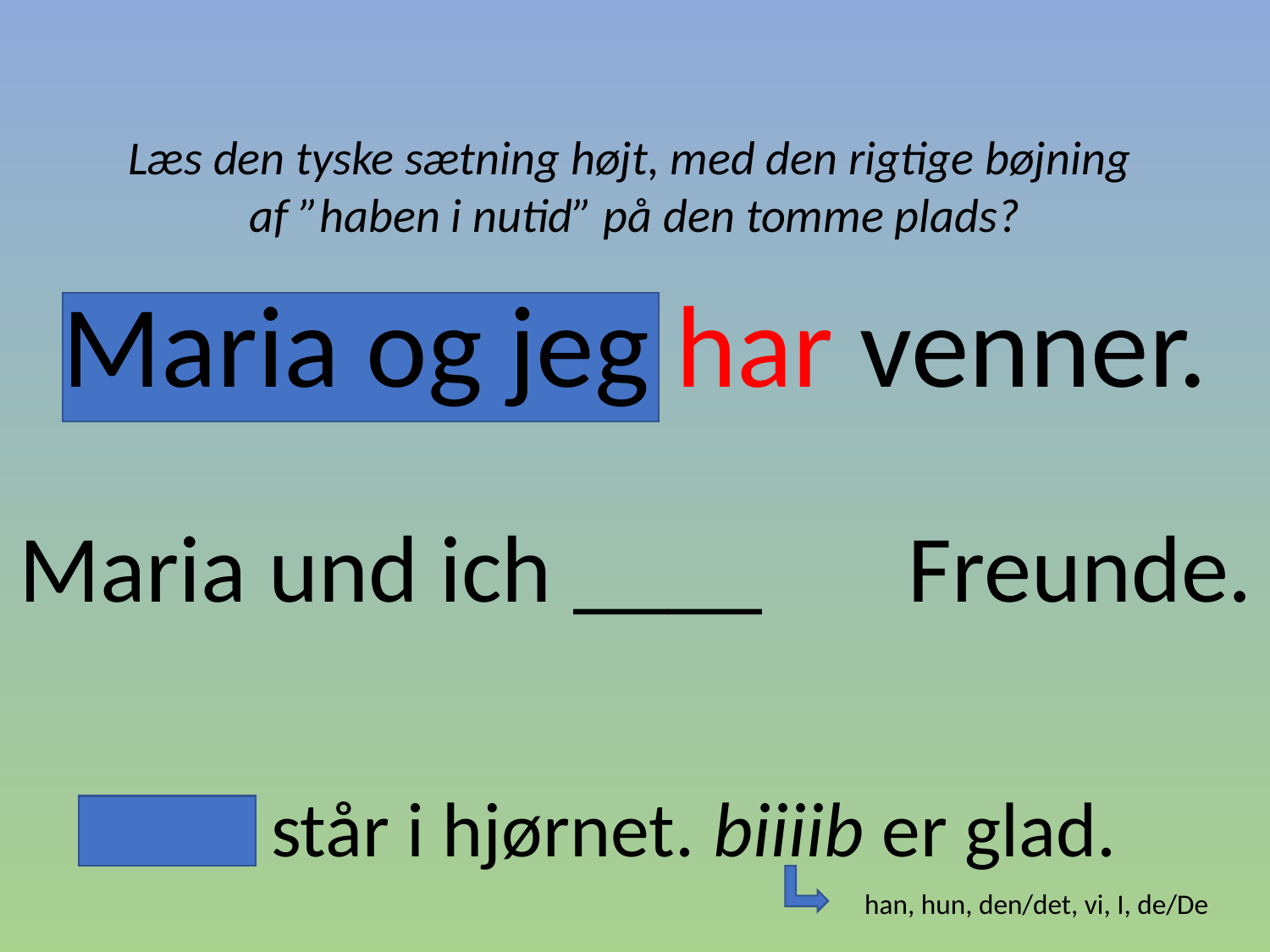

Læs den tyske sætning højt, med den rigtige bøjning
af ”haben i nutid” på den tomme plads?
Maria og jeg har venner.

Maria und ich ____ 	Freunde.
xxx står i hjørnet. biiiib er glad.

han, hun, den/det, vi, I, de/De